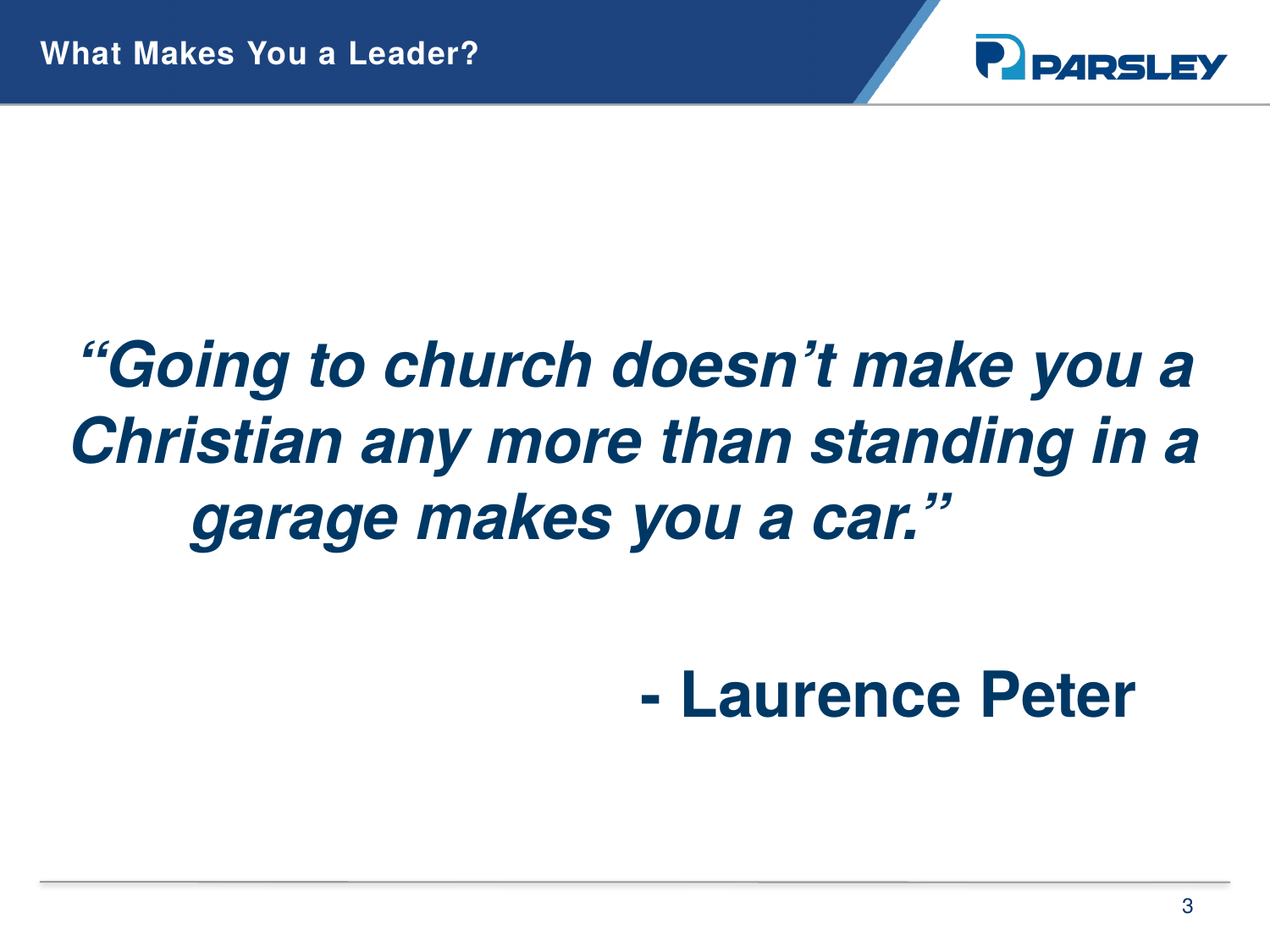

What Makes You a Leader?
“Going to church doesn’t make you a Christian any more than standing in a garage makes you a car.”

				- Laurence Peter
3